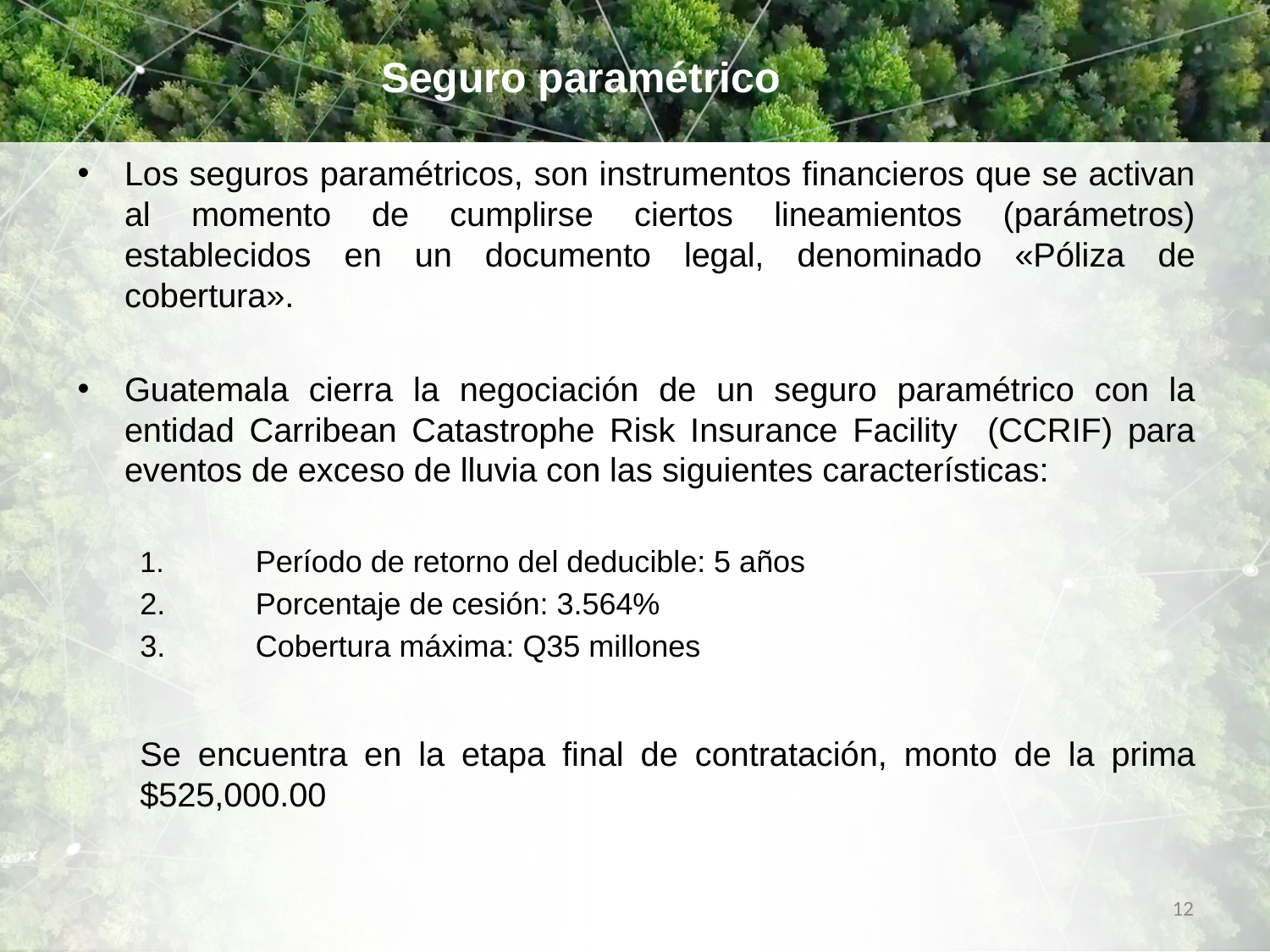

# Seguro paramétrico
Los seguros paramétricos, son instrumentos financieros que se activan al momento de cumplirse ciertos lineamientos (parámetros) establecidos en un documento legal, denominado «Póliza de cobertura».

Guatemala cierra la negociación de un seguro paramétrico con la entidad Carribean Catastrophe Risk Insurance Facility  (CCRIF) para eventos de exceso de lluvia con las siguientes características:

1.	Período de retorno del deducible: 5 años
2.	Porcentaje de cesión: 3.564%
3.	Cobertura máxima: Q35 millones

Se encuentra en la etapa final de contratación, monto de la prima $525,000.00
12